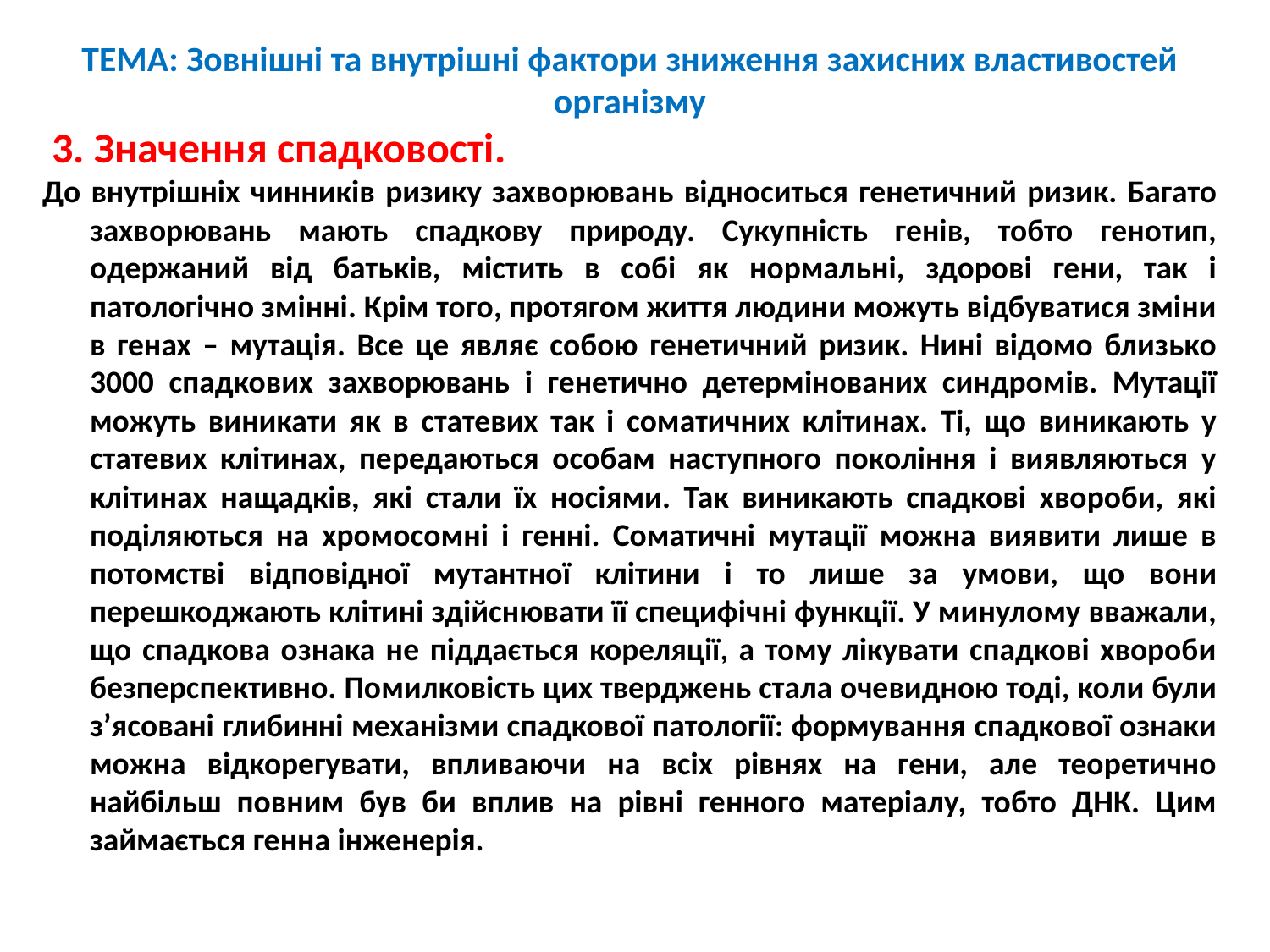

ТЕМА: Зовнішні та внутрішні фактори зниження захисних властивостей організму
 3. Значення спадковості.
До внутрішніх чинників ризику захворювань відноситься генетичний ризик. Багато захворювань мають спадкову природу. Сукупність генів, тобто генотип, одержаний від батьків, містить в собі як нормальні, здорові гени, так і патологічно змінні. Крім того, протягом життя людини можуть відбуватися зміни в генах – мутація. Все це являє собою генетичний ризик. Нині відомо близько 3000 спадкових захворювань і генетично детермінованих синдромів. Мутації можуть виникати як в статевих так і соматичних клітинах. Ті, що виникають у статевих клітинах, передаються особам наступного покоління і виявляються у клітинах нащадків, які стали їх носіями. Так виникають спадкові хвороби, які поділяються на хромосомні і генні. Соматичні мутації можна виявити лише в потомстві відповідної мутантної клітини і то лише за умови, що вони перешкоджають клітині здійснювати її специфічні функції. У минулому вважали, що спадкова ознака не піддається кореляції, а тому лікувати спадкові хвороби безперспективно. Помилковість цих тверджень стала очевидною тоді, коли були з’ясовані глибинні механізми спадкової патології: формування спадкової ознаки можна відкорегувати, впливаючи на всіх рівнях на гени, але теоретично найбільш повним був би вплив на рівні генного матеріалу, тобто ДНК. Цим займається генна інженерія.